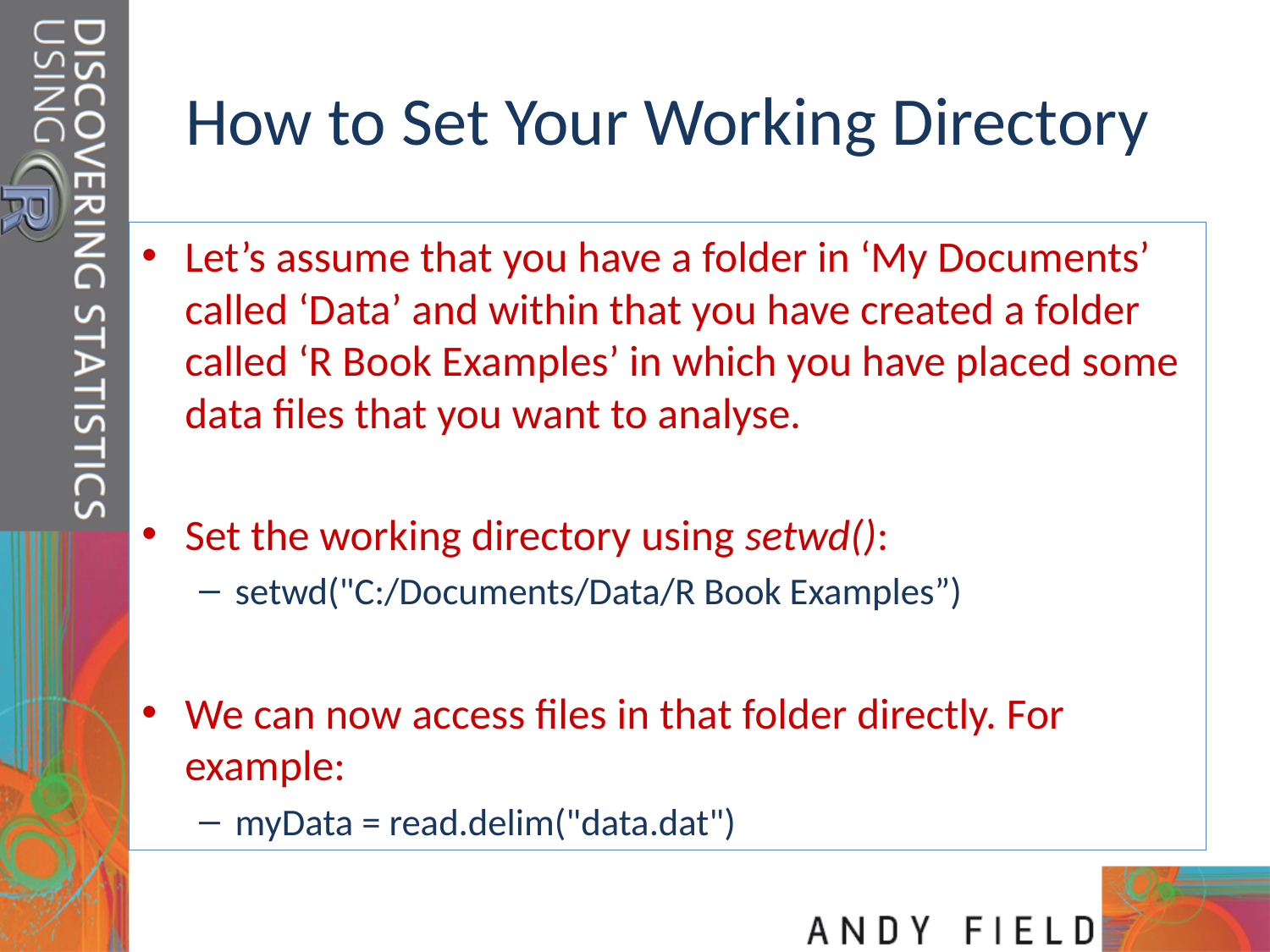

# How to Set Your Working Directory
Let’s assume that you have a folder in ‘My Documents’ called ‘Data’ and within that you have created a folder called ‘R Book Examples’ in which you have placed some data files that you want to analyse.

Set the working directory using setwd():
setwd("C:/Documents/Data/R Book Examples”)

We can now access files in that folder directly. For example:
myData = read.delim("data.dat")